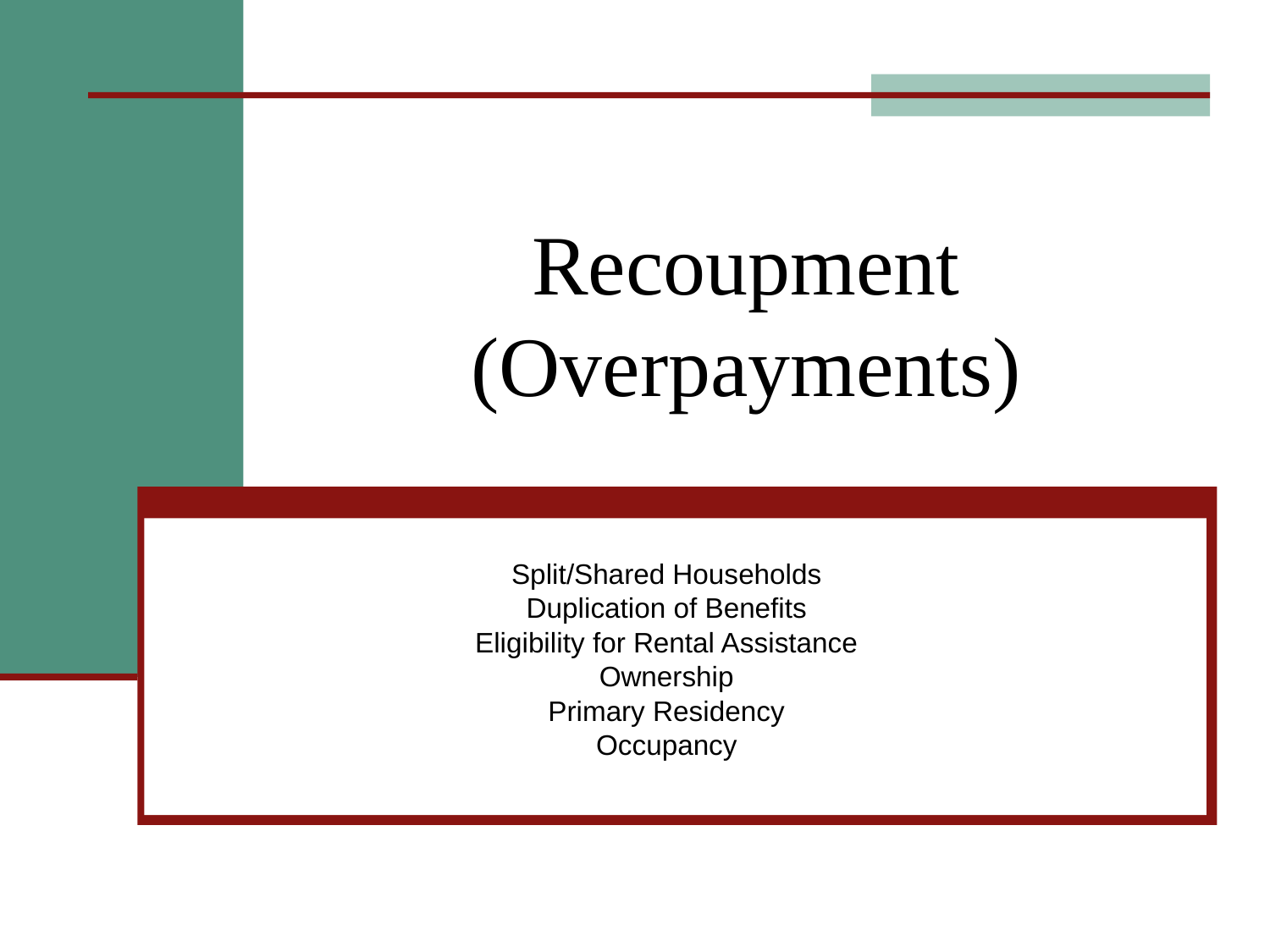

# Recoupment (Overpayments)
Split/Shared Households
Duplication of Benefits
Eligibility for Rental Assistance
Ownership
Primary Residency
Occupancy